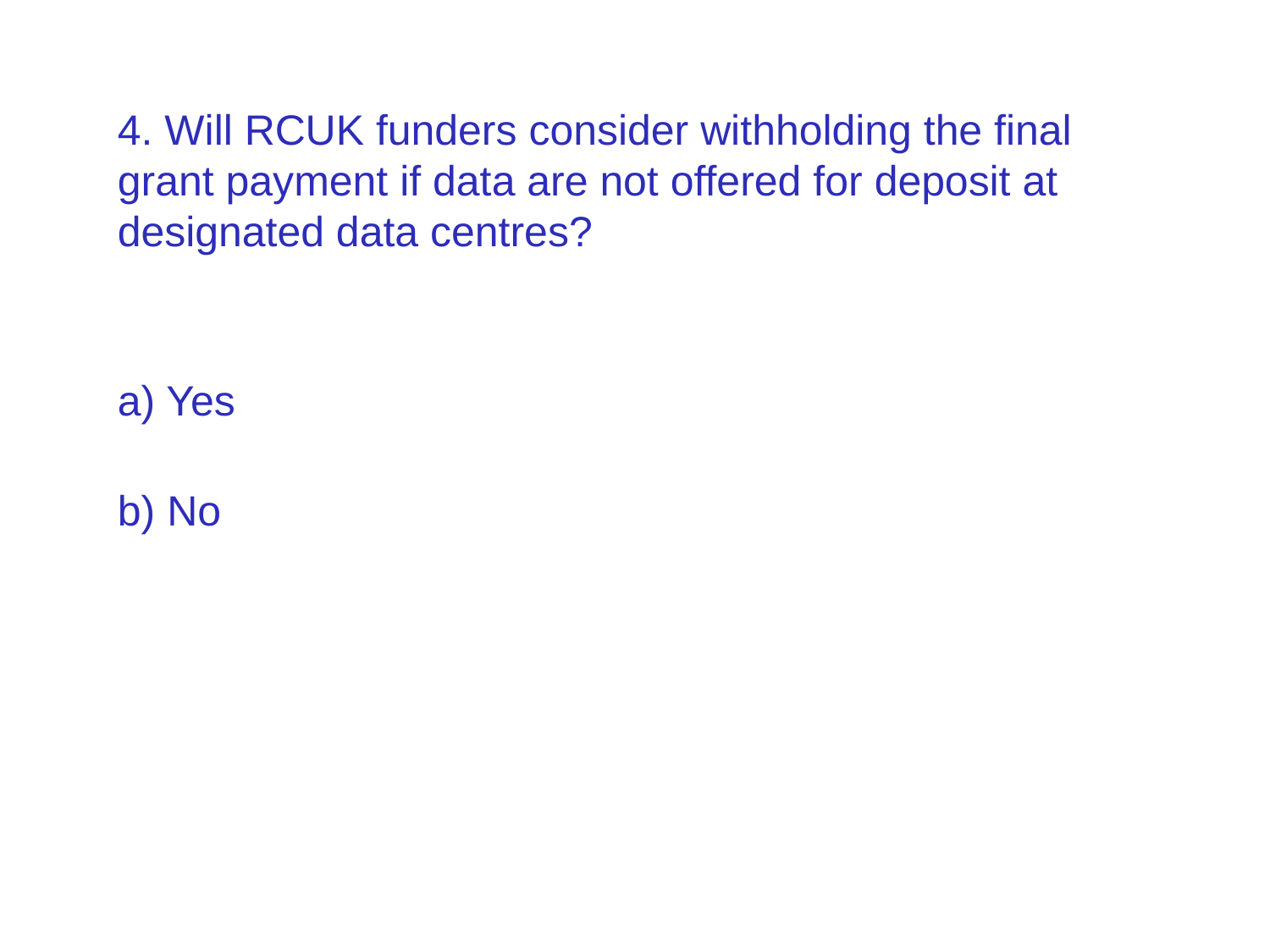

4. Will RCUK funders consider withholding the final grant payment if data are not offered for deposit at designated data centres?

a) Yes
b) No